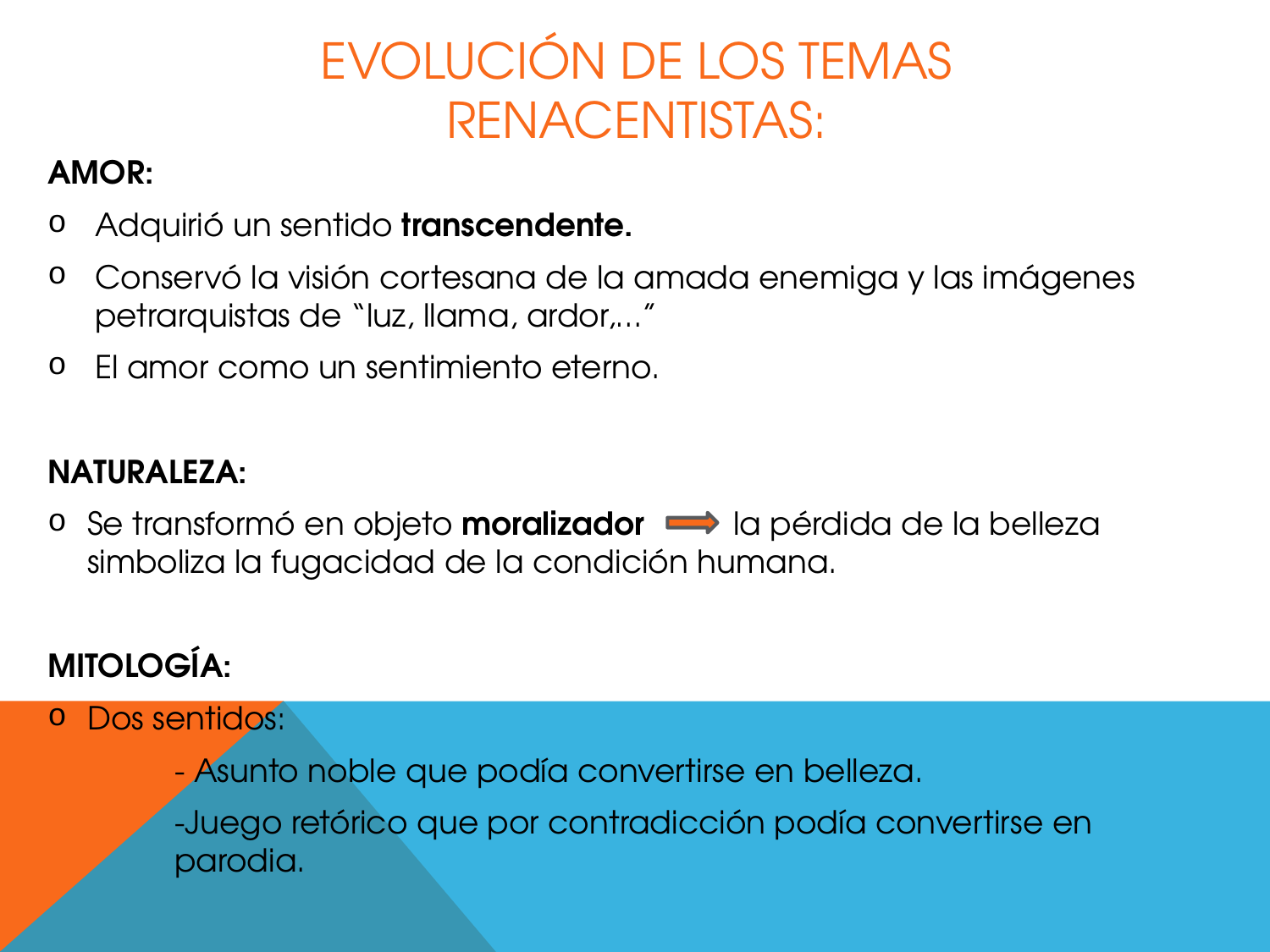

# EVOLUCIÓN de los temas renacentistas:
AMOR:
Adquirió un sentido transcendente.
Conservó la visión cortesana de la amada enemiga y las imágenes petrarquistas de “luz, llama, ardor,…”
El amor como un sentimiento eterno.

NATURALEZA:
Se transformó en objeto moralizador          la pérdida de la belleza simboliza la fugacidad de la condición humana.

MITOLOGÍA:
Dos sentidos:
 	- Asunto noble que podía convertirse en belleza.
	-Juego retórico que por contradicción podía convertirse en 	parodia.